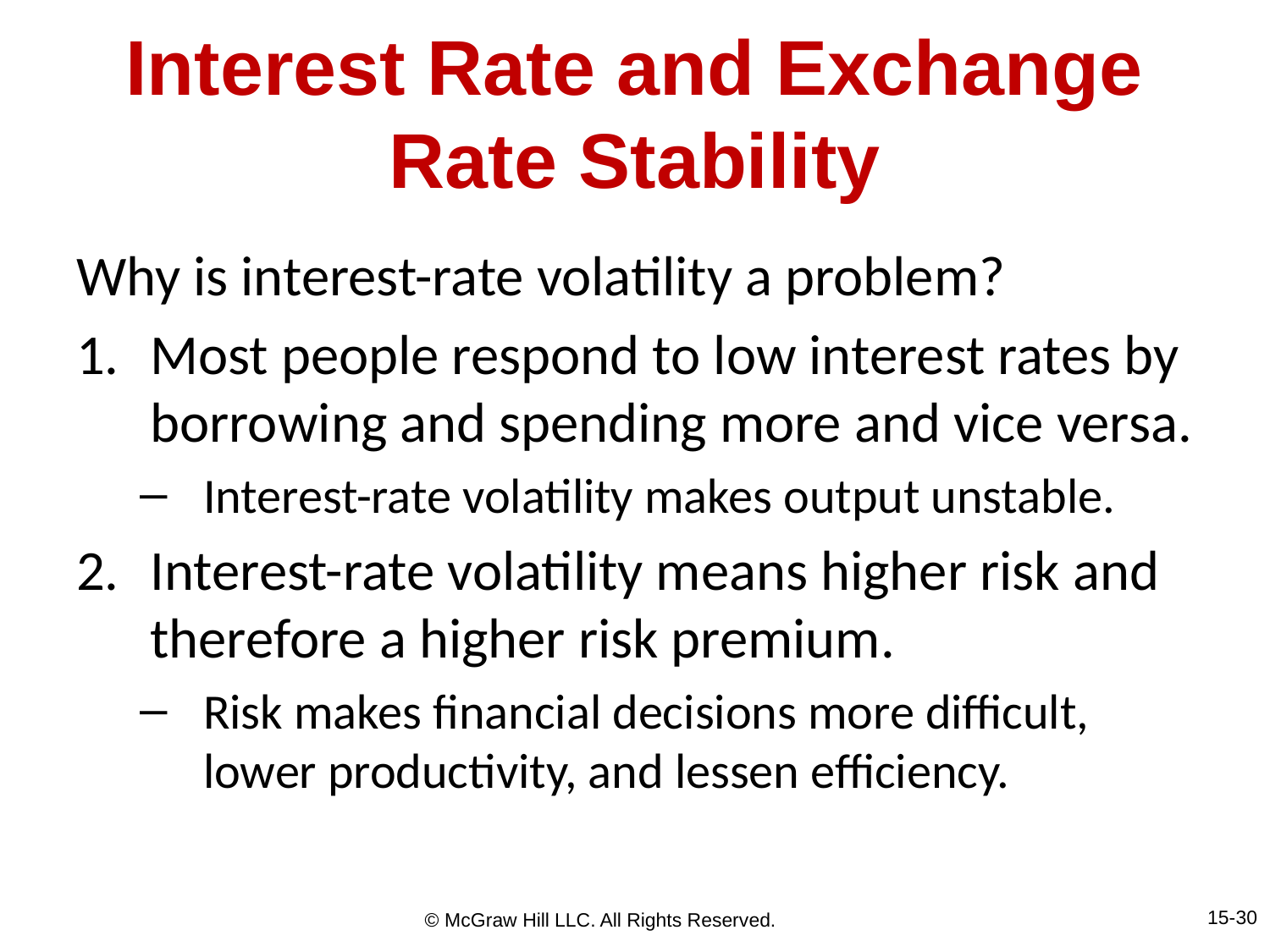

# Interest Rate and Exchange Rate Stability
Why is interest-rate volatility a problem?
Most people respond to low interest rates by borrowing and spending more and vice versa.
Interest-rate volatility makes output unstable.
Interest-rate volatility means higher risk and therefore a higher risk premium.
Risk makes financial decisions more difficult, lower productivity, and lessen efficiency.
15-30
© McGraw Hill LLC. All Rights Reserved.